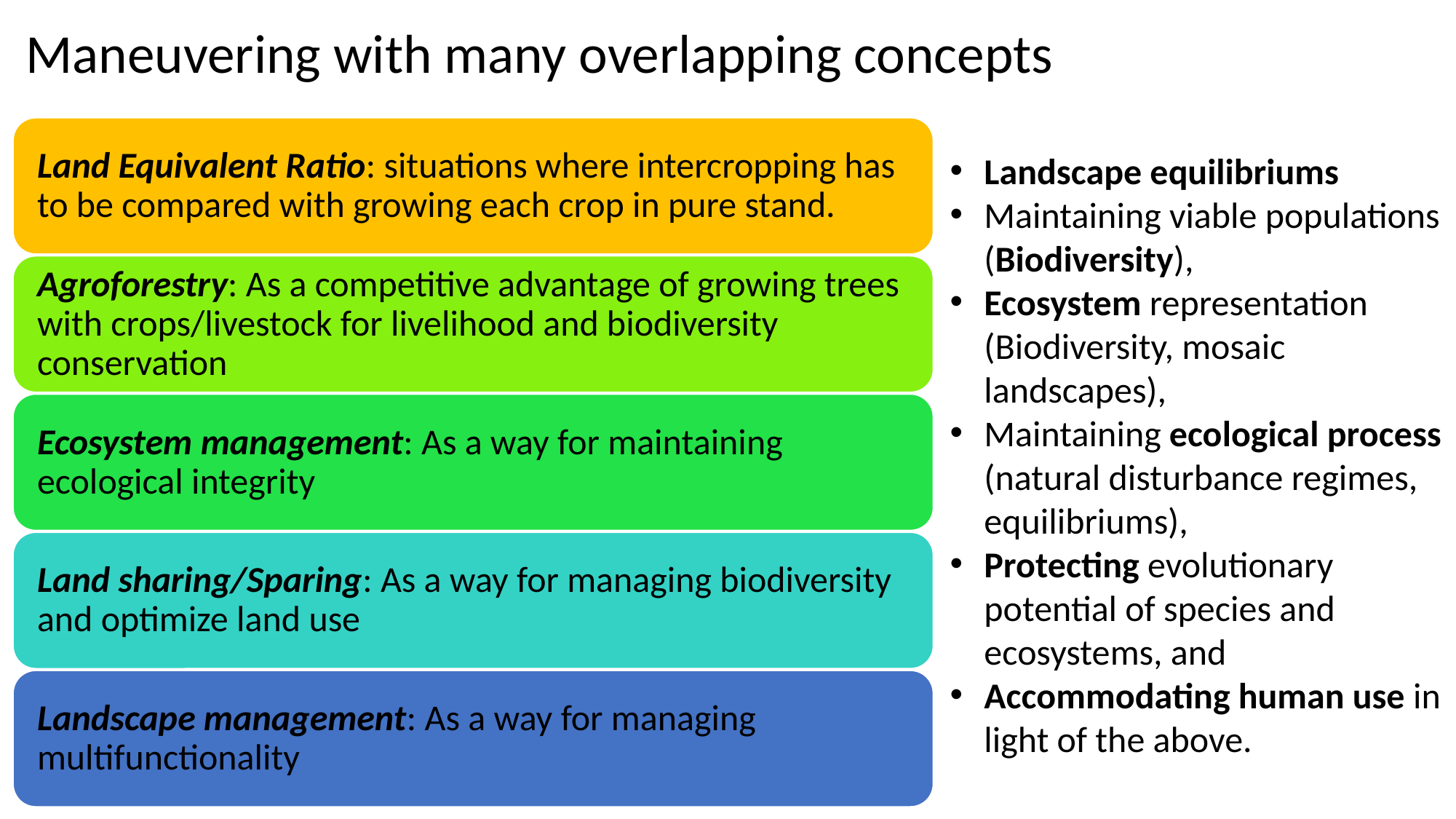

# Maneuvering with many overlapping concepts
Land Equivalent Ratio: situations where intercropping has to be compared with growing each crop in pure stand.
Agroforestry: As a competitive advantage of growing trees with crops/livestock for livelihood and biodiversity conservation
Ecosystem management: As a way for maintaining ecological integrity
Land sharing/Sparing: As a way for managing biodiversity and optimize land use
Landscape management: As a way for managing multifunctionality
Landscape equilibriums
Maintaining viable populations (Biodiversity),
Ecosystem representation (Biodiversity, mosaic landscapes),
Maintaining ecological process (natural disturbance regimes, equilibriums),
Protecting evolutionary potential of species and ecosystems, and
Accommodating human use in light of the above.